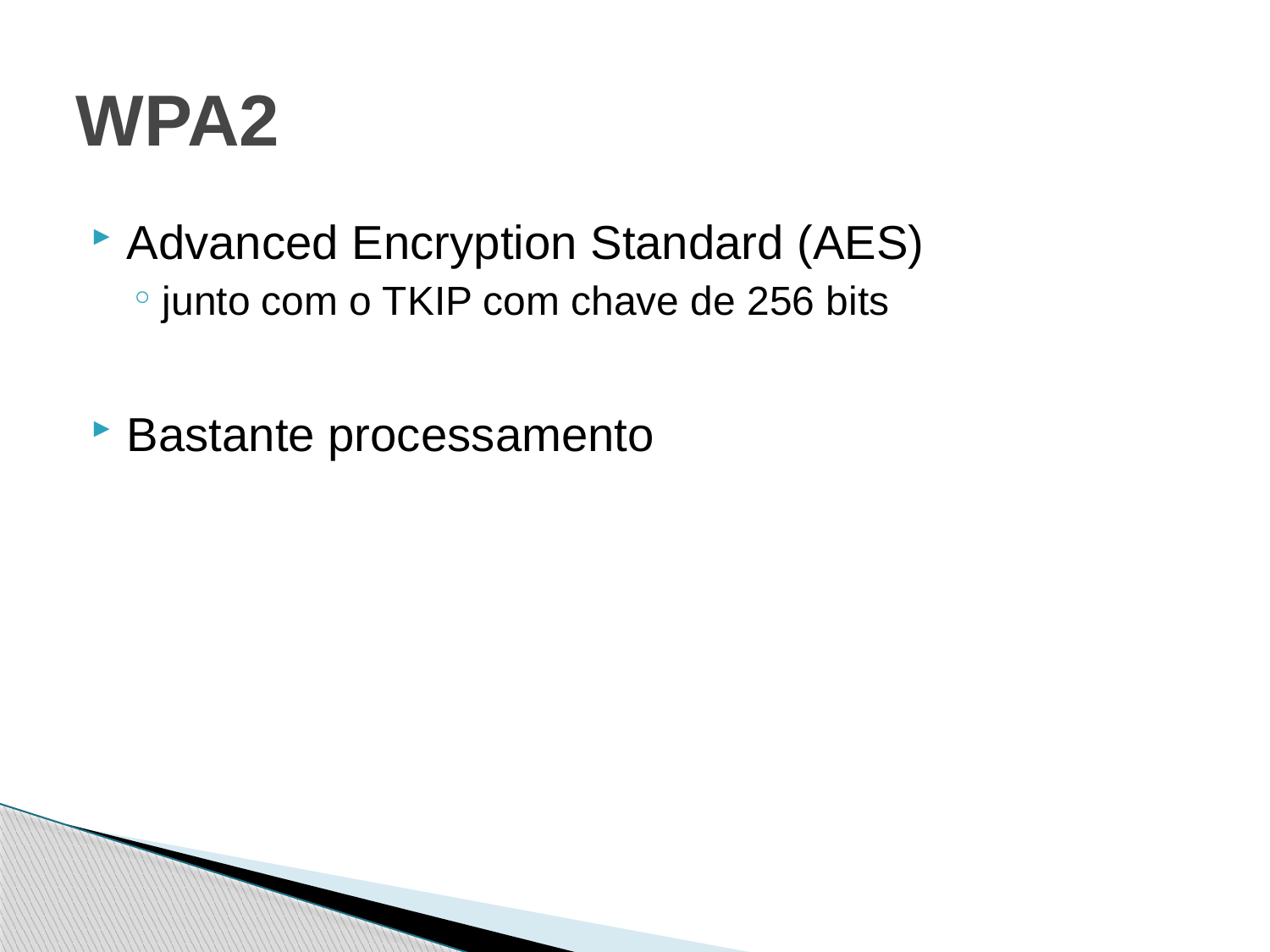

# WPA2
Advanced Encryption Standard (AES)
junto com o TKIP com chave de 256 bits

Bastante processamento